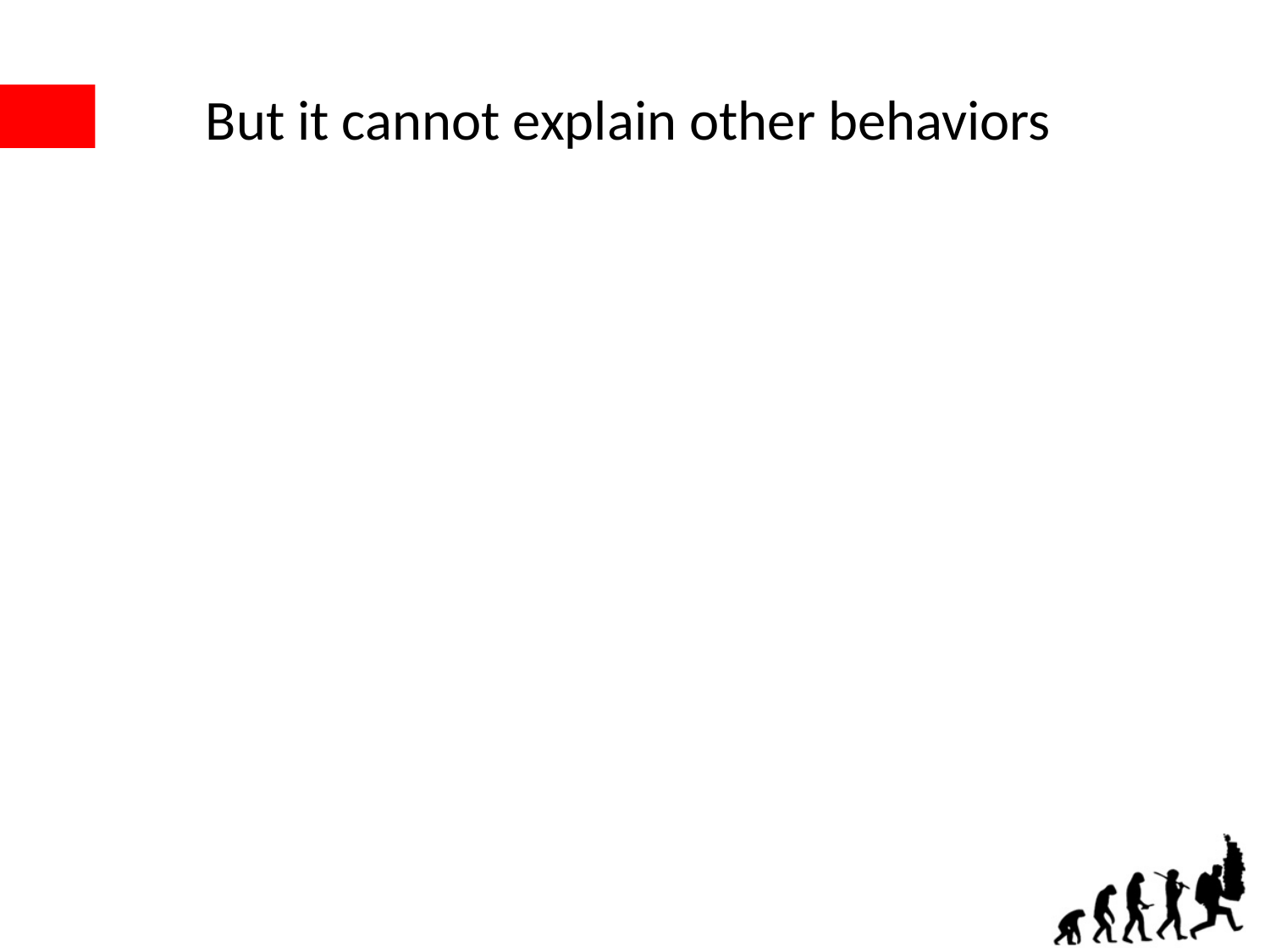

# But it cannot explain other behaviors